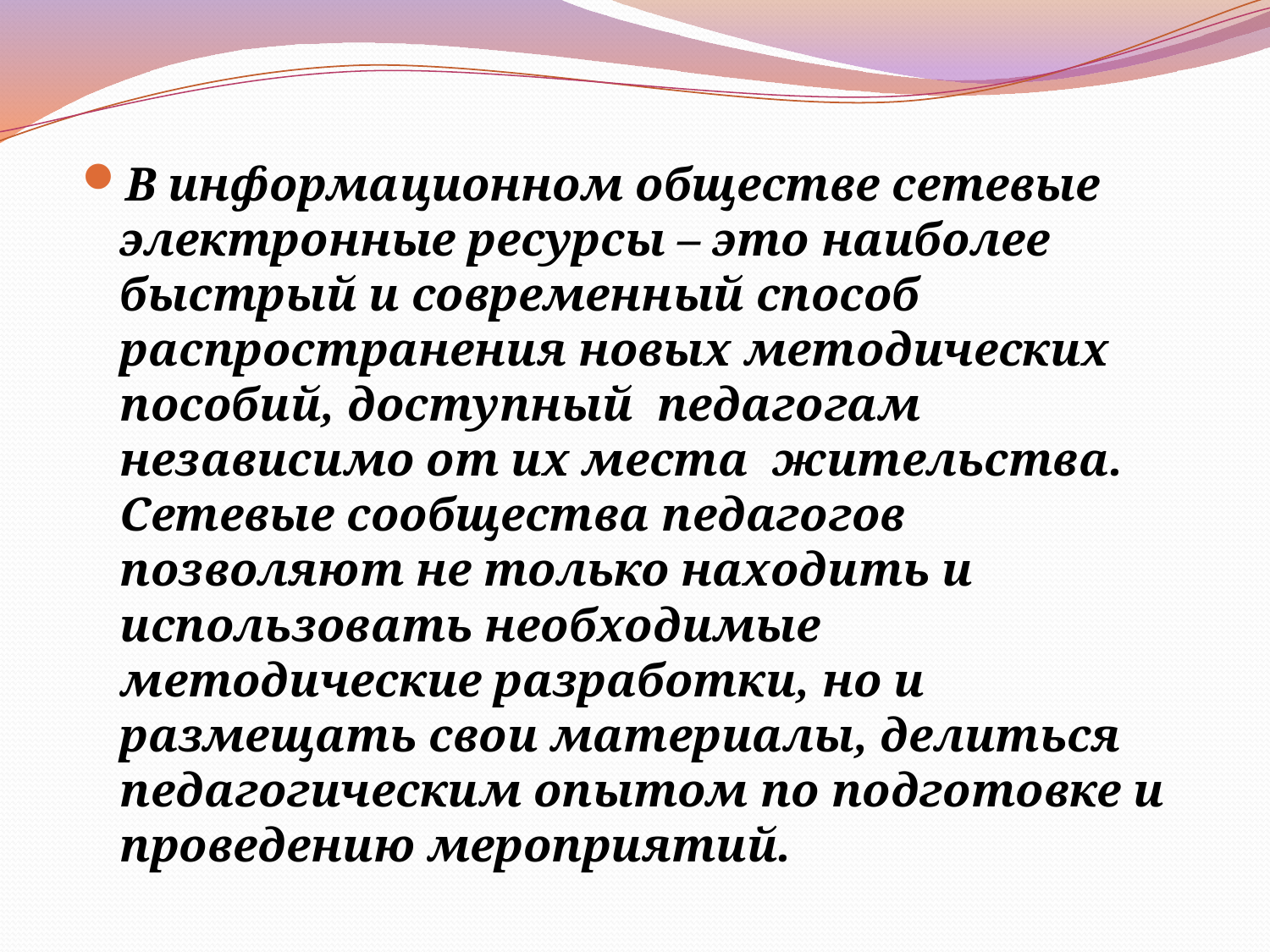

В информационном обществе сетевые электронные ресурсы – это наиболее быстрый и современный способ распространения новых методических пособий, доступный  педагогам независимо от их места  жительства. Сетевые сообщества педагогов позволяют не только находить и использовать необходимые методические разработки, но и размещать свои материалы, делиться педагогическим опытом по подготовке и проведению мероприятий.